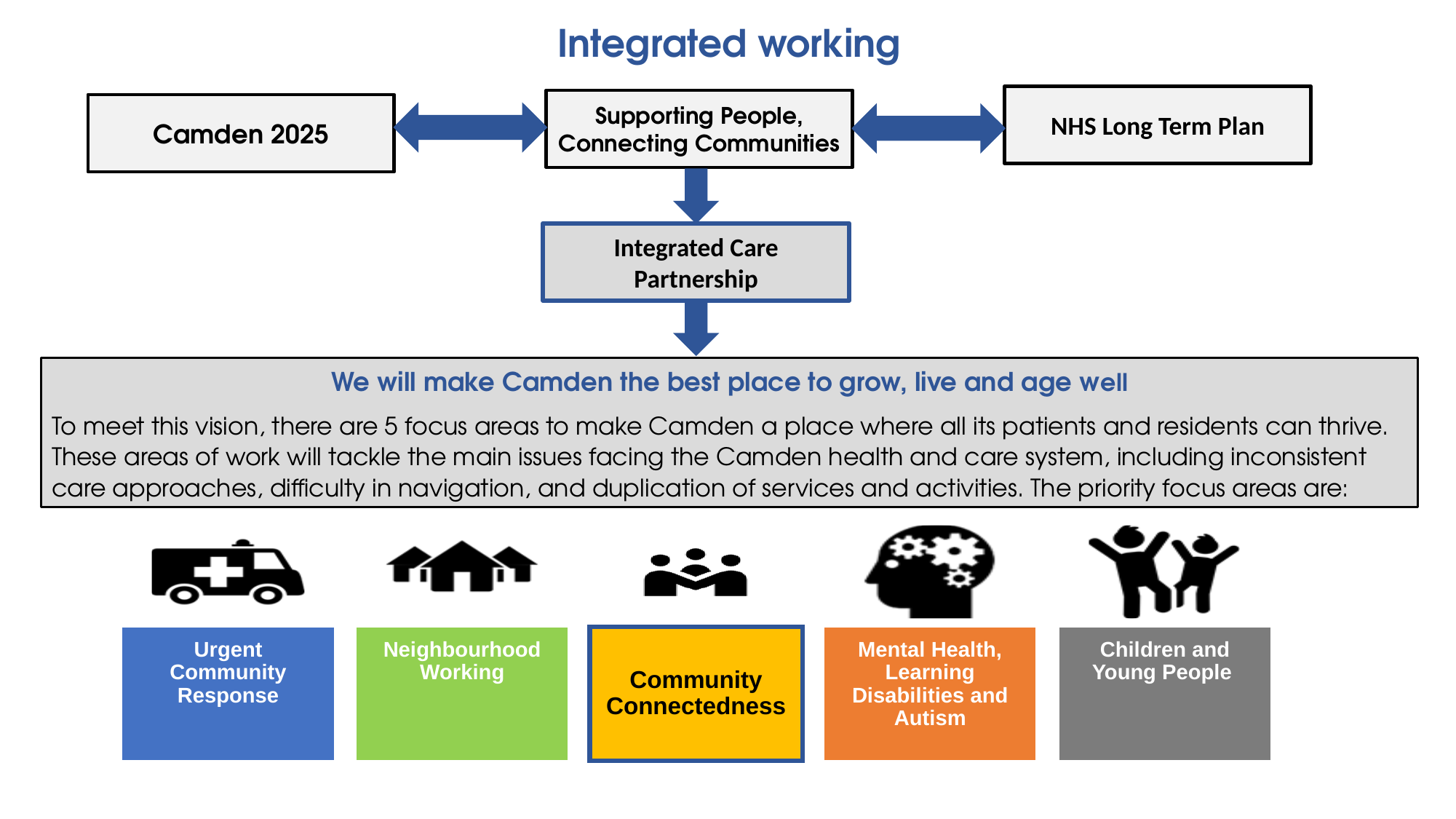

Integrated working
NHS Long Term Plan
Supporting People, Connecting Communities
Camden 2025

Integrated Care Partnership

We will make Camden the best place to grow, live and age well
To meet this vision, there are 5 focus areas to make Camden a place where all its patients and residents can thrive. These areas of work will tackle the main issues facing the Camden health and care system, including inconsistent care approaches, difficulty in navigation, and duplication of services and activities. The priority focus areas are:
Urgent Community Response
Neighbourhood Working
Community Connectedness
Mental Health, Learning Disabilities and Autism
Children and Young People